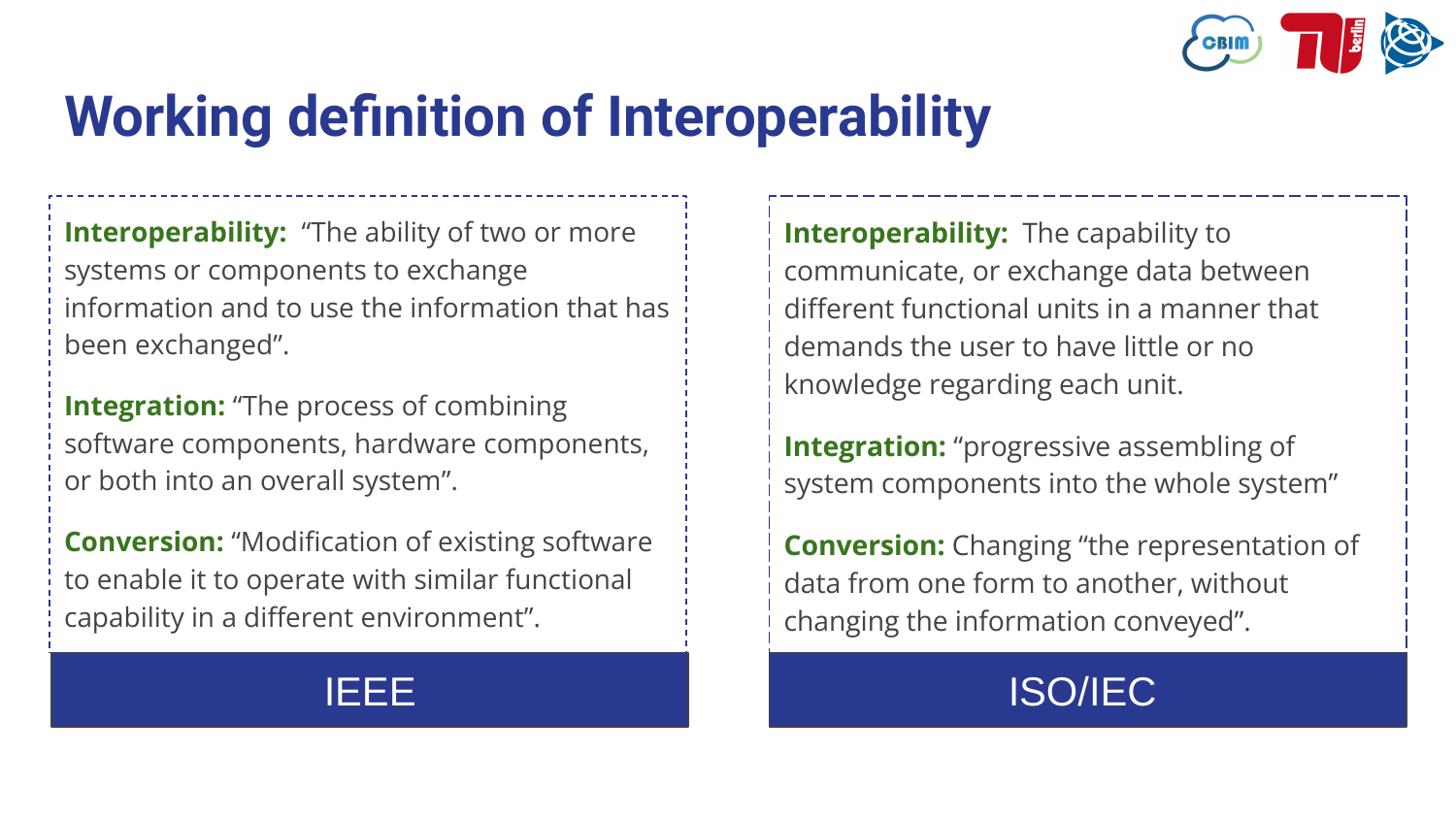

# Working definition of Interoperability

Interoperability:  “The ability of two or more systems or components to exchange information and to use the information that has been exchanged”.
Integration: “The process of combining software components, hardware components, or both into an overall system”.
Conversion: “Modification of existing software to enable it to operate with similar functional capability in a different environment”.

Interoperability:  The capability to communicate, or exchange data between different functional units in a manner that demands the user to have little or no knowledge regarding each unit.
Integration: “progressive assembling of system components into the whole system”
Conversion: Changing “the representation of data from one form to another, without changing the information conveyed”.

IEEE
ISO/IEC